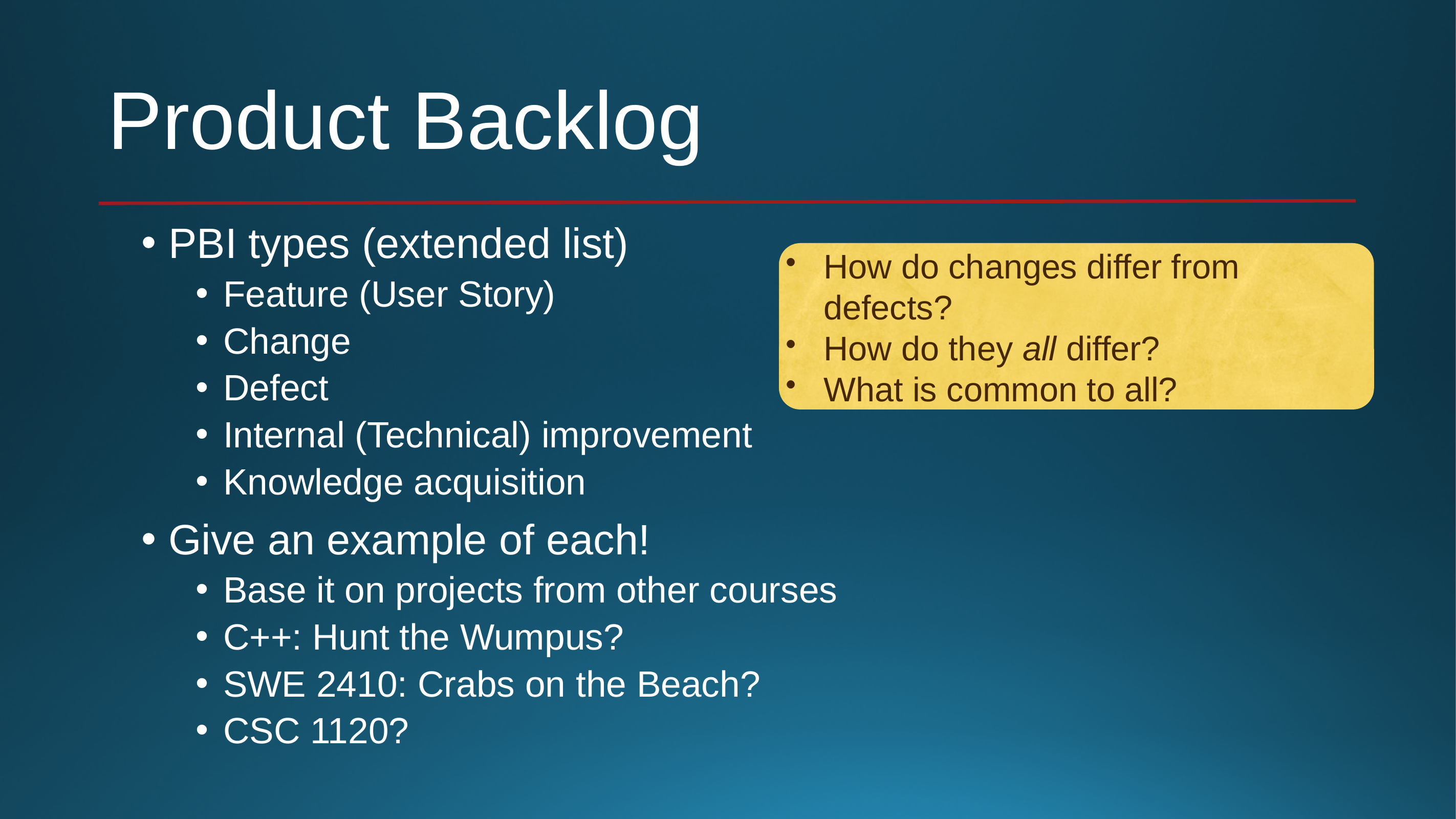

# Product Backlog
PBI types (extended list)
Feature (User Story)
Change
Defect
Internal (Technical) improvement
Knowledge acquisition
Give an example of each!
Base it on projects from other courses
C++: Hunt the Wumpus?
SWE 2410: Crabs on the Beach?
CSC 1120?
How do changes differ from defects?
How do they all differ?
What is common to all?